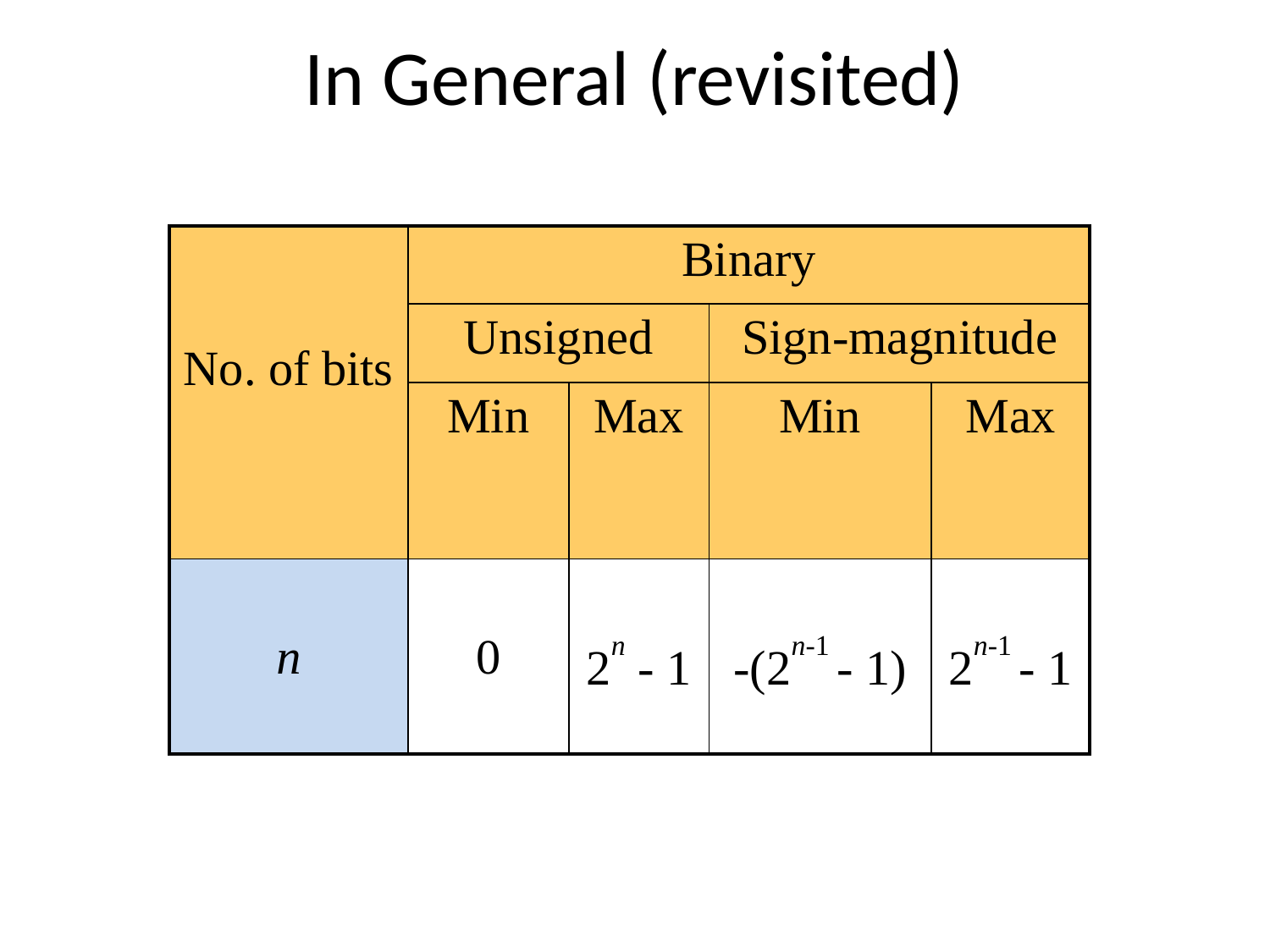

# In General (revisited)
| No. of bits | Binary |  |  |  |
| --- | --- | --- | --- | --- |
|  | Unsigned |  | Sign-magnitude |  |
|  | Min | Max | Min | Max |
| n | 0 | 2n - 1 | -(2n-1 - 1) | 2n-1 - 1 |